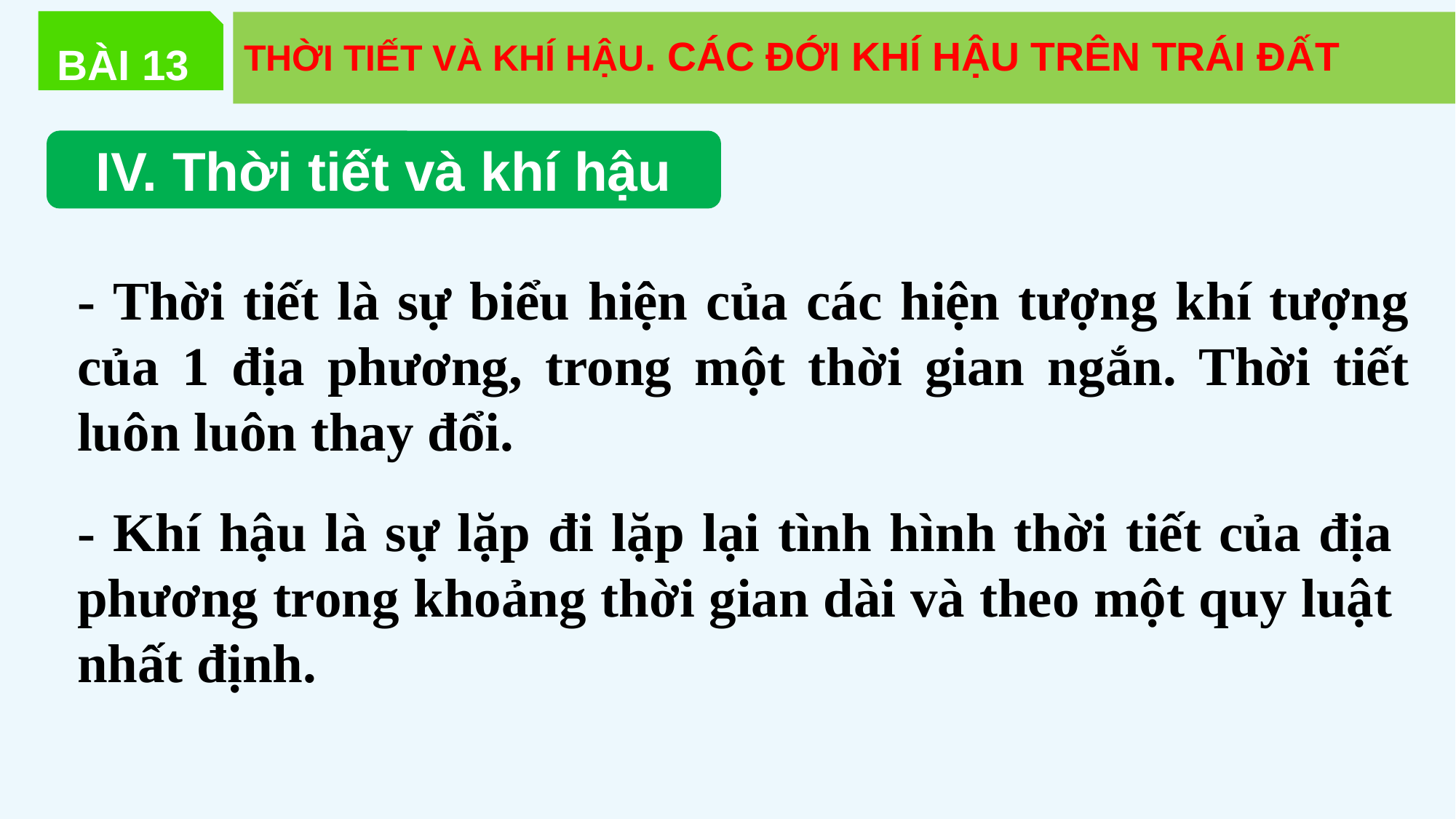

THỜI TIẾT VÀ KHÍ HẬU. CÁC ĐỚI KHÍ HẬU TRÊN TRÁI ĐẤT
BÀI 14
BÀI 13
IV. Thời tiết và khí hậu
- Thời tiết là sự biểu hiện của các hiện tượng khí tượng của 1 địa phương, trong một thời gian ngắn. Thời tiết luôn luôn thay đổi.
- Khí hậu là sự lặp đi lặp lại tình hình thời tiết của địa phương trong khoảng thời gian dài và theo một quy luật nhất định.